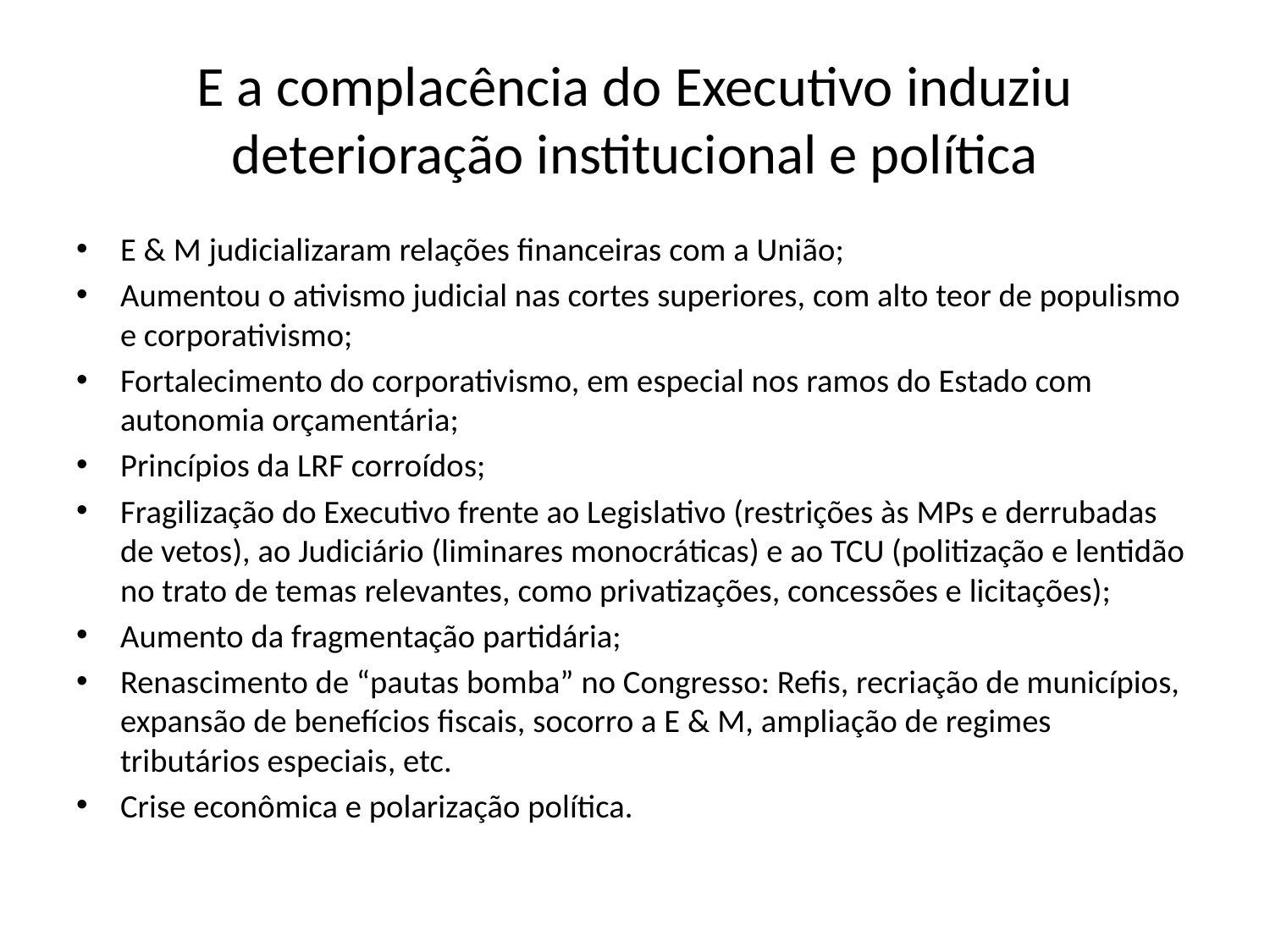

# E a complacência do Executivo induziu deterioração institucional e política
E & M judicializaram relações financeiras com a União;
Aumentou o ativismo judicial nas cortes superiores, com alto teor de populismo e corporativismo;
Fortalecimento do corporativismo, em especial nos ramos do Estado com autonomia orçamentária;
Princípios da LRF corroídos;
Fragilização do Executivo frente ao Legislativo (restrições às MPs e derrubadas de vetos), ao Judiciário (liminares monocráticas) e ao TCU (politização e lentidão no trato de temas relevantes, como privatizações, concessões e licitações);
Aumento da fragmentação partidária;
Renascimento de “pautas bomba” no Congresso: Refis, recriação de municípios, expansão de benefícios fiscais, socorro a E & M, ampliação de regimes tributários especiais, etc.
Crise econômica e polarização política.